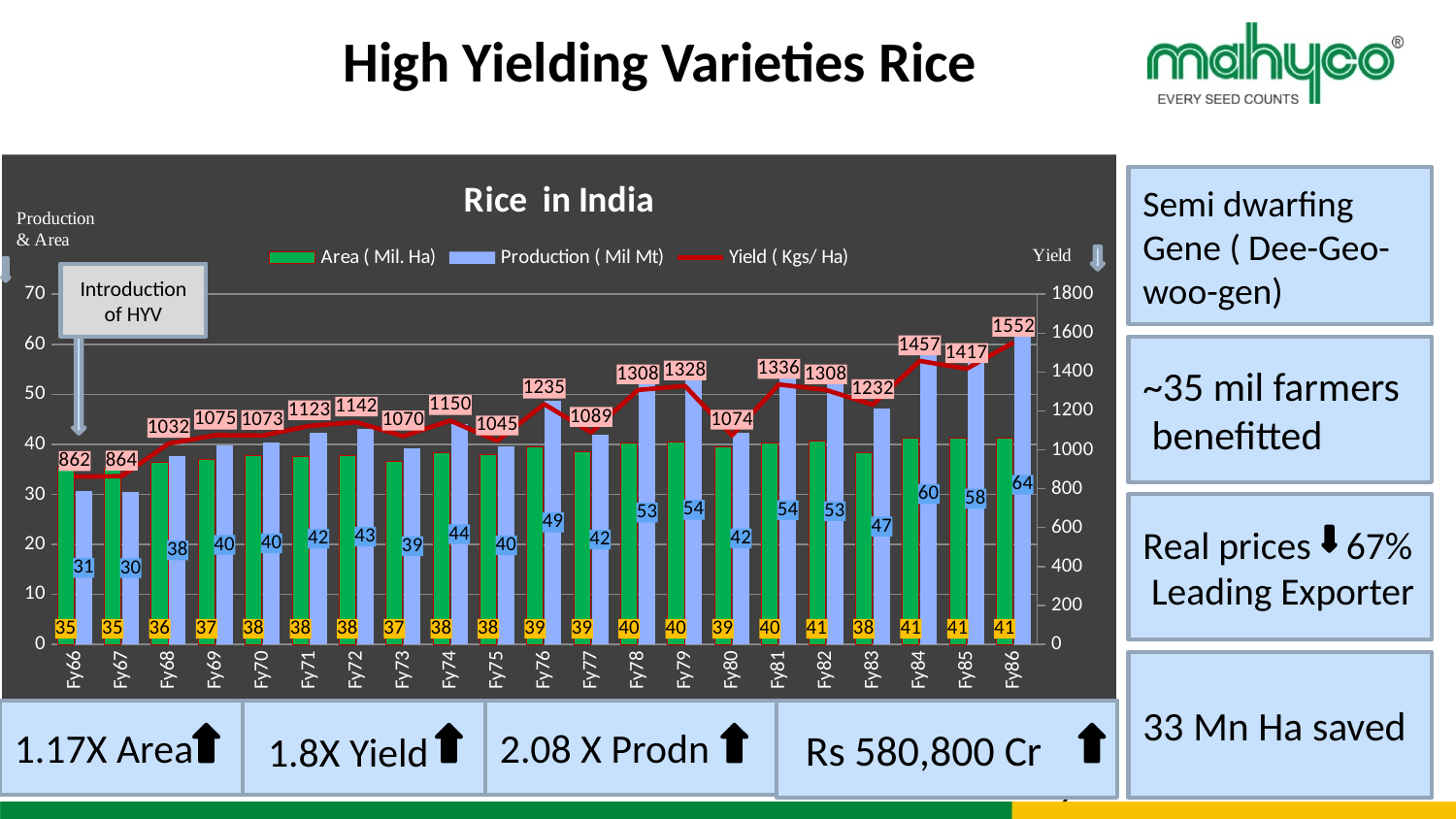

# High Yielding Varieties Rice

### Chart: Rice  in India

| Category | Area ( Mil. Ha) | Production ( Mil Mt) | Yield ( Kgs/ Ha) |
|---|---|---|---|
| Fy66 | 35.47 | 30.59 | 862.0 |
| Fy67 | 35.25 | 30.439999999999987 | 864.0 |
| Fy68 | 36.44 | 37.61 | 1032.0 |
| Fy69 | 36.97 | 39.76000000000001 | 1075.0 |
| Fy70 | 37.68 | 40.43 | 1073.0 |
| Fy71 | 37.59 | 42.22000000000001 | 1123.0 |
| Fy72 | 37.76000000000001 | 43.07 | 1142.0 |
| Fy73 | 36.6 | 39.24 | 1070.0 |
| Fy74 | 38.29000000000001 | 44.05 | 1150.0 |
| Fy75 | 37.89 | 39.58 | 1045.0 |
| Fy76 | 39.480000000000004 | 48.74 | 1235.0 |
| Fy77 | 38.51 | 41.92 | 1089.0 |
| Fy78 | 40.28 | 52.67 | 1308.0 |
| Fy79 | 40.480000000000004 | 53.77 | 1328.0 |
| Fy80 | 39.42 | 42.33 | 1074.0 |
| Fy81 | 40.15 | 53.63 | 1336.0 |
| Fy82 | 40.71 | 53.25 | 1308.0 |
| Fy83 | 38.26000000000001 | 47.12000000000001 | 1232.0 |
| Fy84 | 41.24 | 60.1 | 1457.0 |
| Fy85 | 41.16000000000001 | 58.24 | 1417.0 |
| Fy86 | 41.14 | 63.83 | 1552.0 |
Semi dwarfing Gene ( Dee-Geo-woo-gen)
Introduction of HYV

~35 mil farmers
 benefitted
Real prices    67%  Leading Exporter

33 Mn Ha saved
1.17X Area
 1.8X Yield
2.08 X Prodn
  Rs 580,800 Cr

9